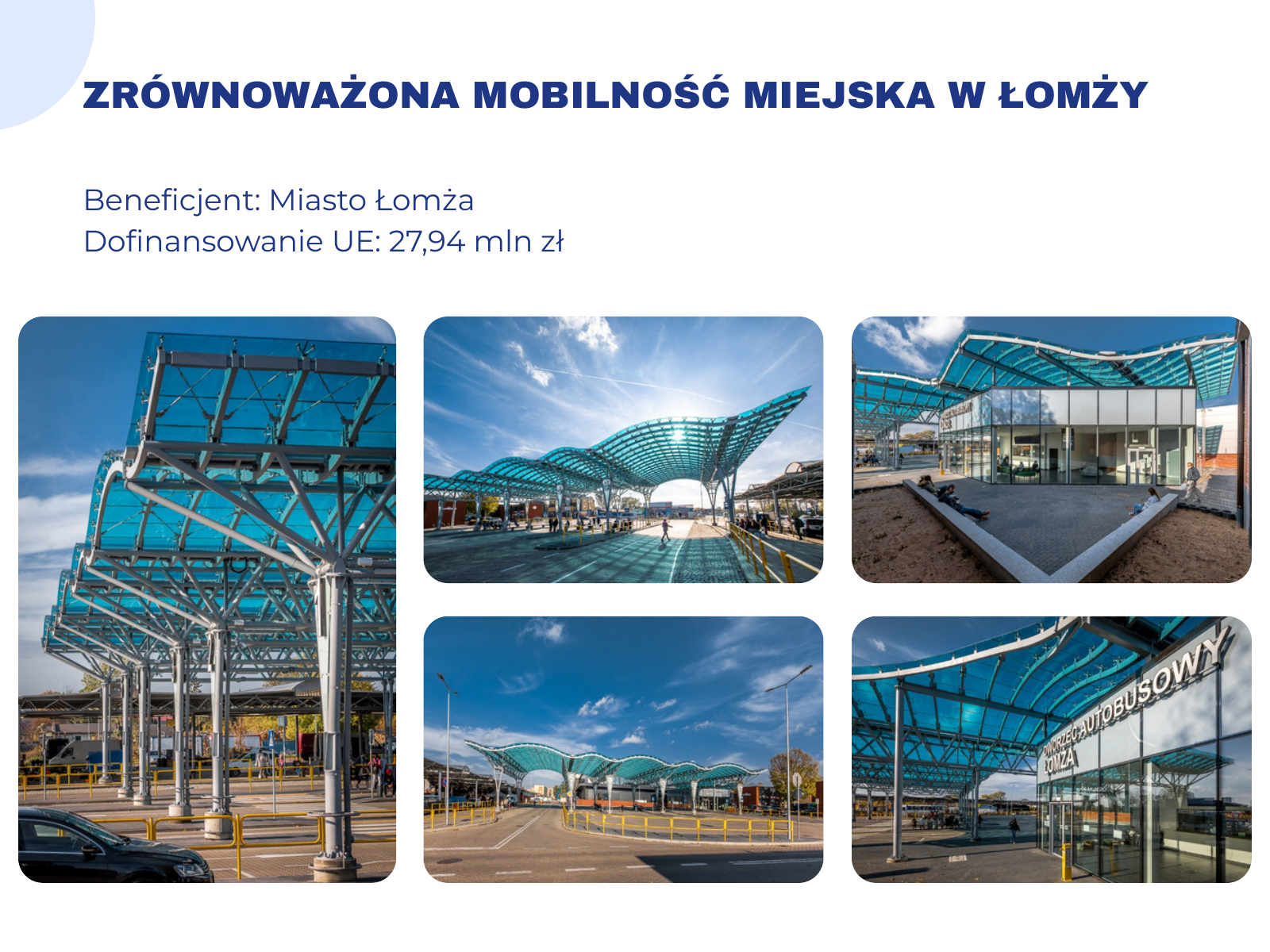

ZRÓWNOWAŻONA MOBILNOŚĆ MIEJSKA W ŁOMŻY
Beneficjent: Miasto Łomża
Dofinansowanie UE: 27,94 mln zł